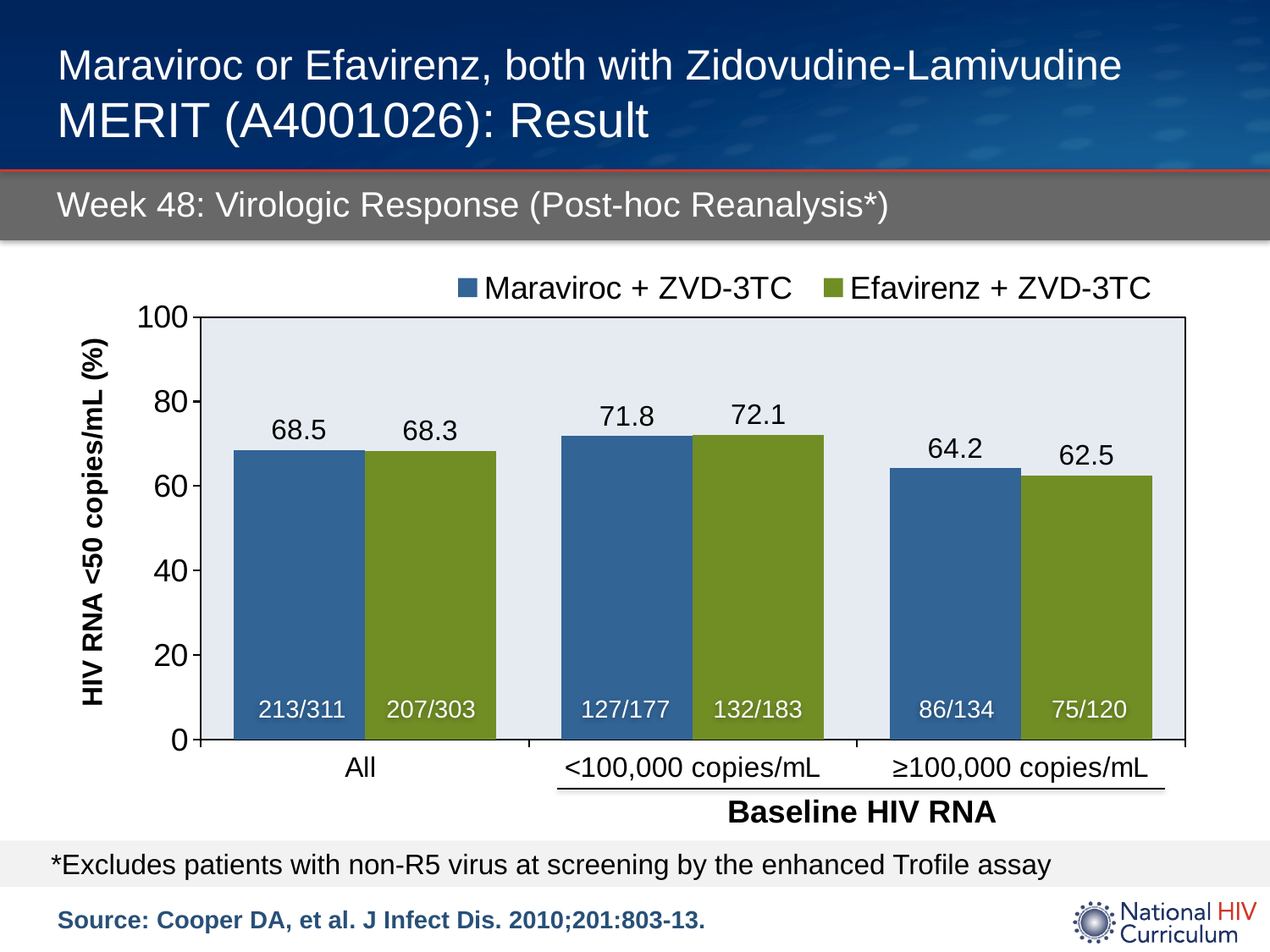

# Maraviroc or Efavirenz, both with Zidovudine-Lamivudine MERIT (A4001026): Result
Week 48: Virologic Response (Post-hoc Reanalysis*)

### Chart

| Category | Maraviroc + ZVD-3TC | Efavirenz + ZVD-3TC |
|---|---|---|
| All  | 68.5 | 68.3 |
| <100,000 copies/mL | 71.8 | 72.1 |
| ≥100,000 copies/mL | 64.2 | 62.5 |
213/311
207/303
127/177
132/183
86/134
75/120
         Baseline HIV RNA
*Excludes patients with non-R5 virus at screening by the enhanced Trofile assay
Source: Cooper DA, et al. J Infect Dis. 2010;201:803-13.